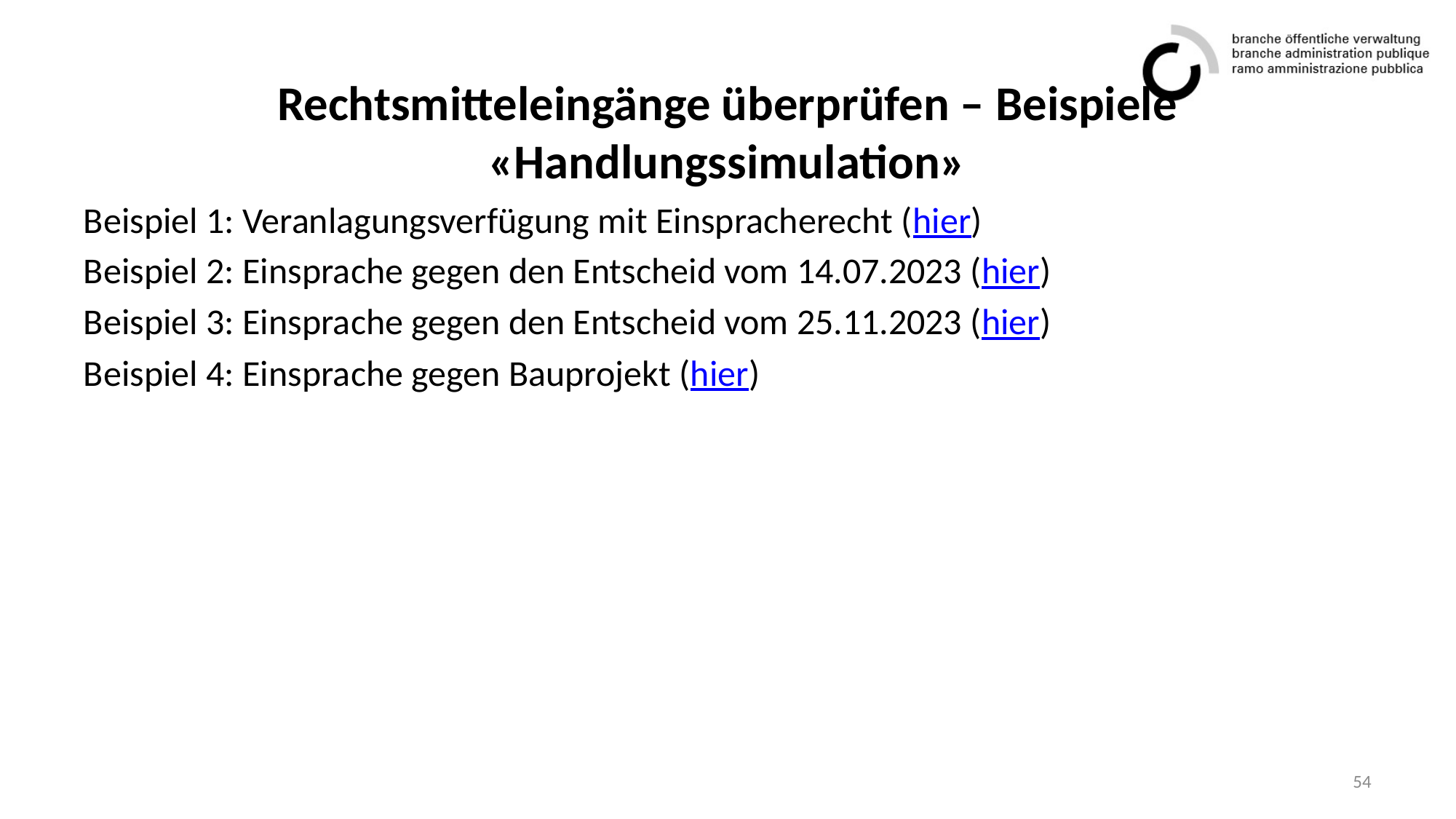

# Rechtsmitteleingänge überprüfen – Beispiele «Handlungssimulation»
Beispiel 1: Veranlagungsverfügung mit Einspracherecht (hier)
Beispiel 2: Einsprache gegen den Entscheid vom 14.07.2023 (hier)
Beispiel 3: Einsprache gegen den Entscheid vom 25.11.2023 (hier)
Beispiel 4: Einsprache gegen Bauprojekt (hier)
54